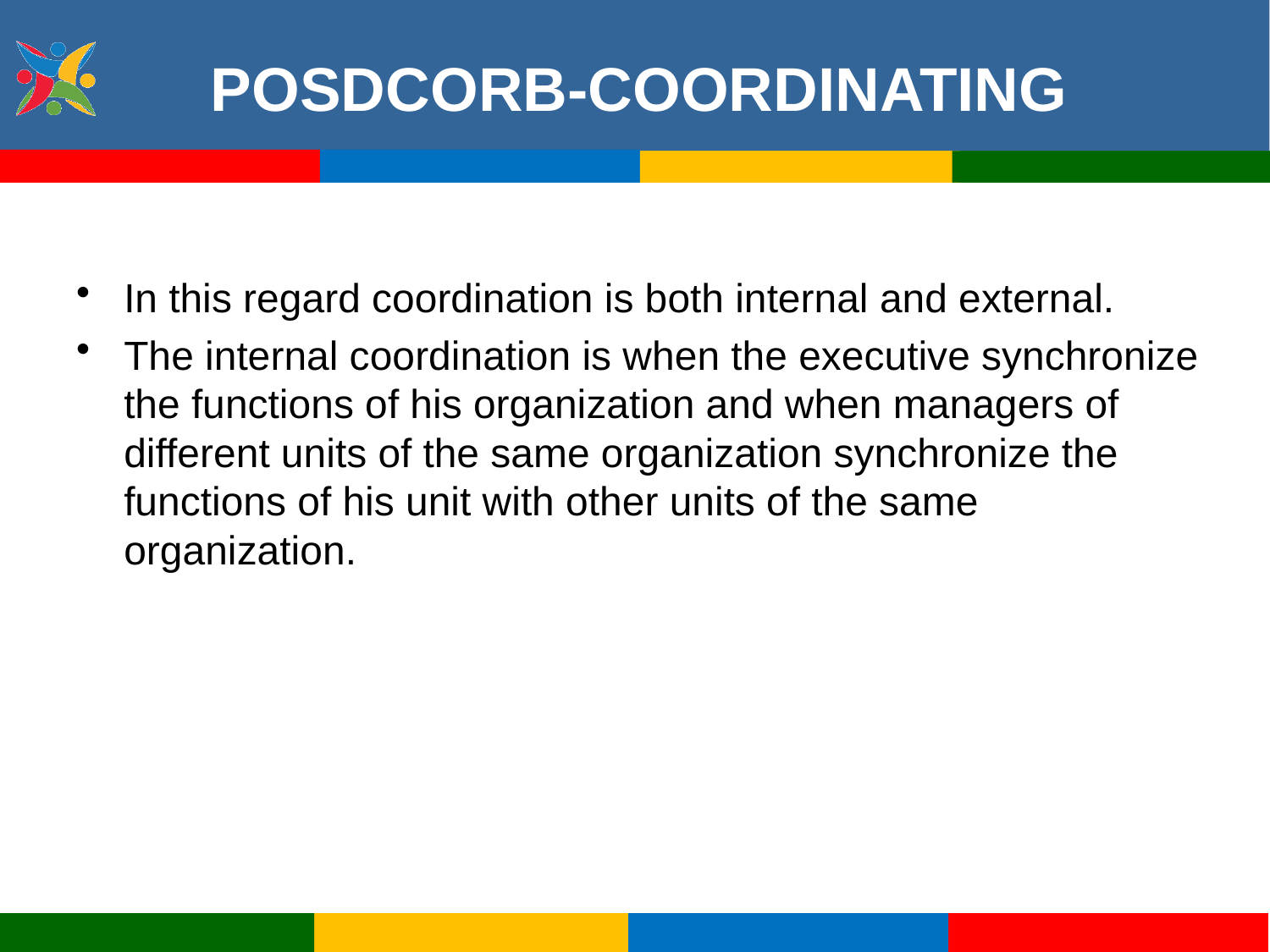

# POSDCORB-COORDINATING
In this regard coordination is both internal and external.
The internal coordination is when the executive synchronize the functions of his organization and when managers of different units of the same organization synchronize the functions of his unit with other units of the same organization.